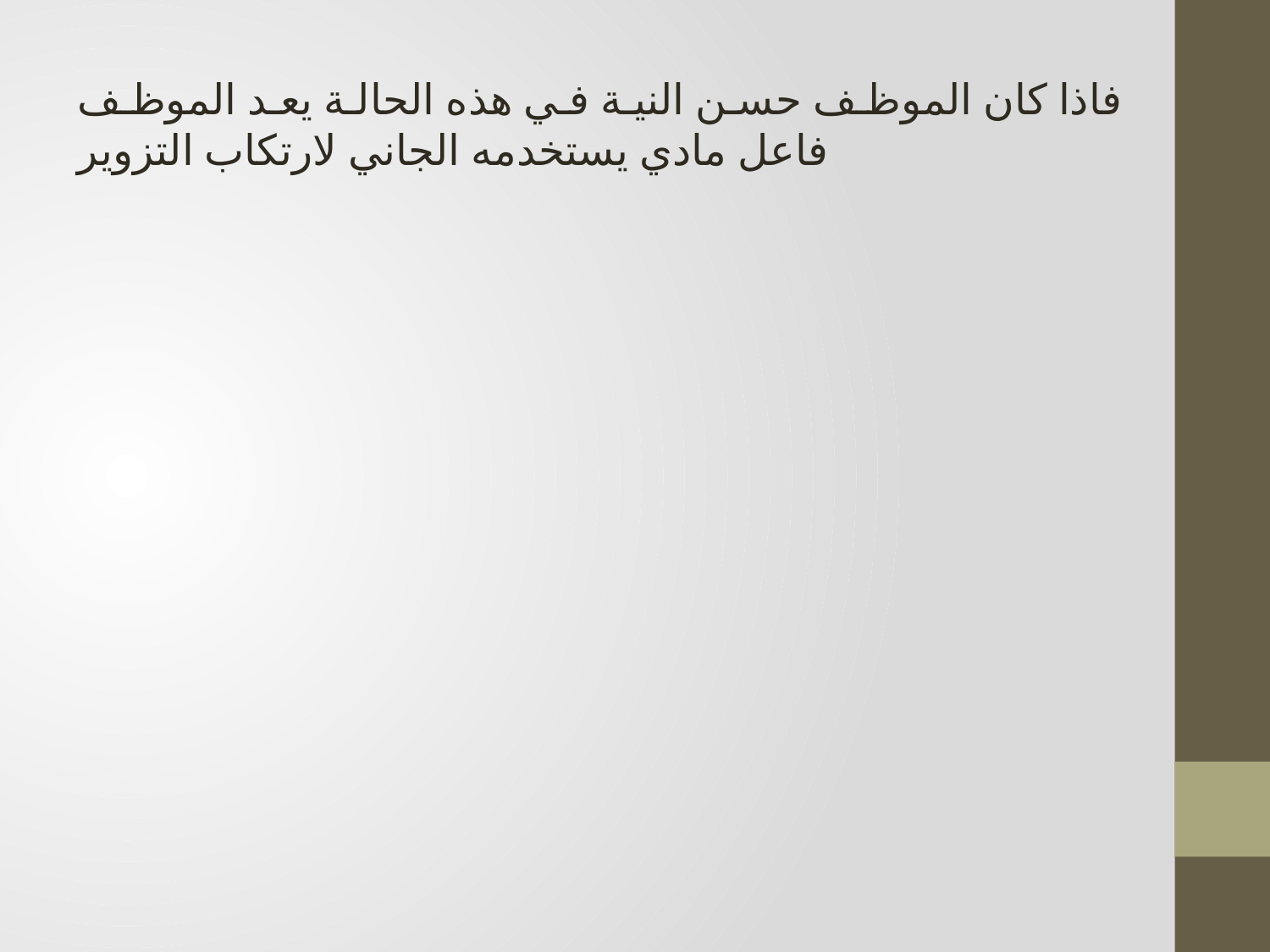

فاذا كان الموظف حسن النية في هذه الحالة يعد الموظف فاعل مادي يستخدمه الجاني لارتكاب التزوير